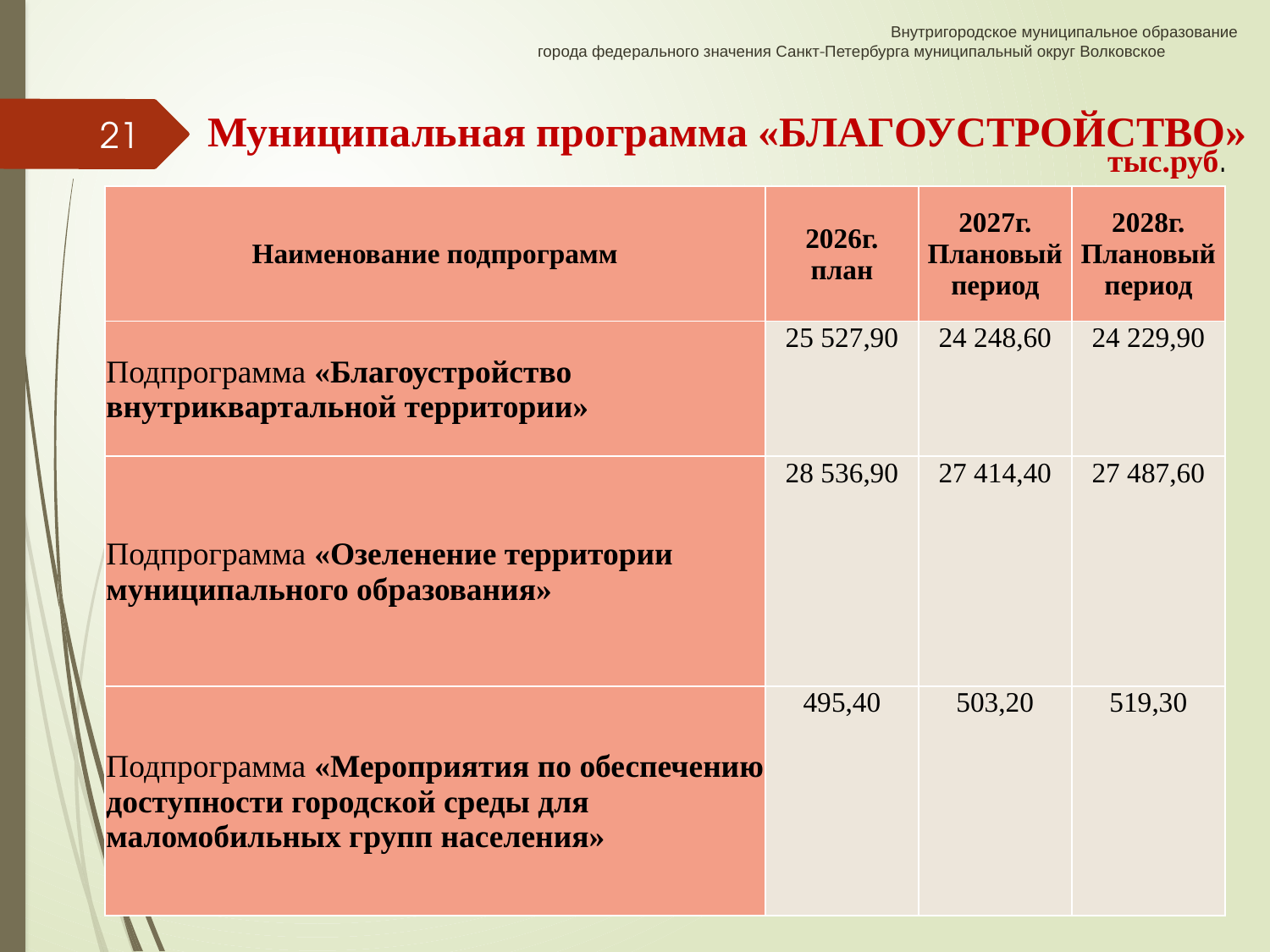

Внутригородское муниципальное образование
города федерального значения Санкт-Петербурга муниципальный округ Волковское
# Муниципальная программа «БЛАГОУСТРОЙСТВО»
21
тыс.руб.
| Наименование подпрограмм | 2026г. план | 2027г. Плановый период | 2028г. Плановый период |
| --- | --- | --- | --- |
| Подпрограмма «Благоустройство внутриквартальной территории» | 25 527,90 | 24 248,60 | 24 229,90 |
| Подпрограмма «Озеленение территории муниципального образования» | 28 536,90 | 27 414,40 | 27 487,60 |
| Подпрограмма «Мероприятия по обеспечению доступности городской среды для маломобильных групп населения» | 495,40 | 503,20 | 519,30 |